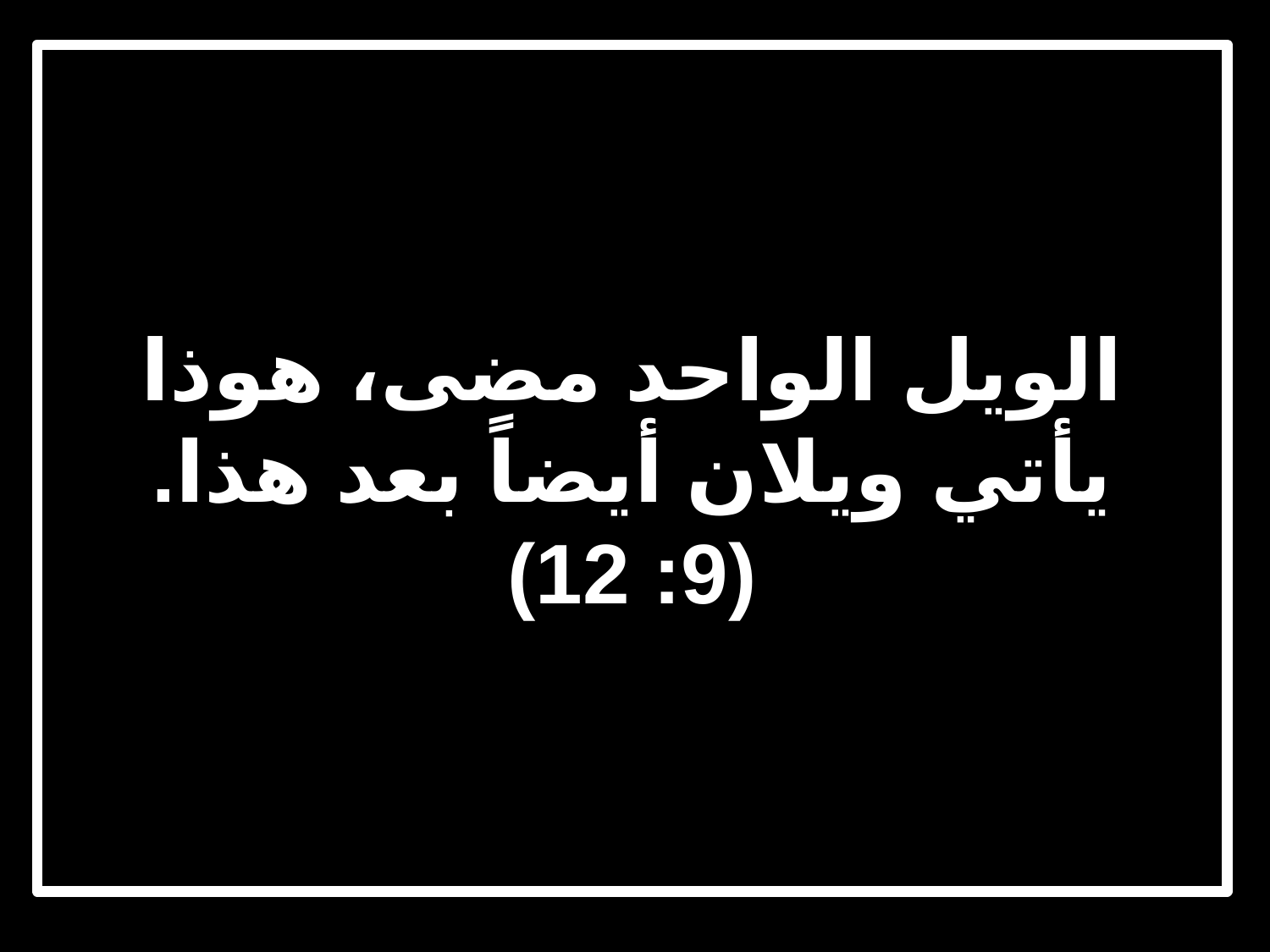

# الويل الواحد مضى، هوذا يأتي ويلان أيضاً بعد هذا. (9: 12)